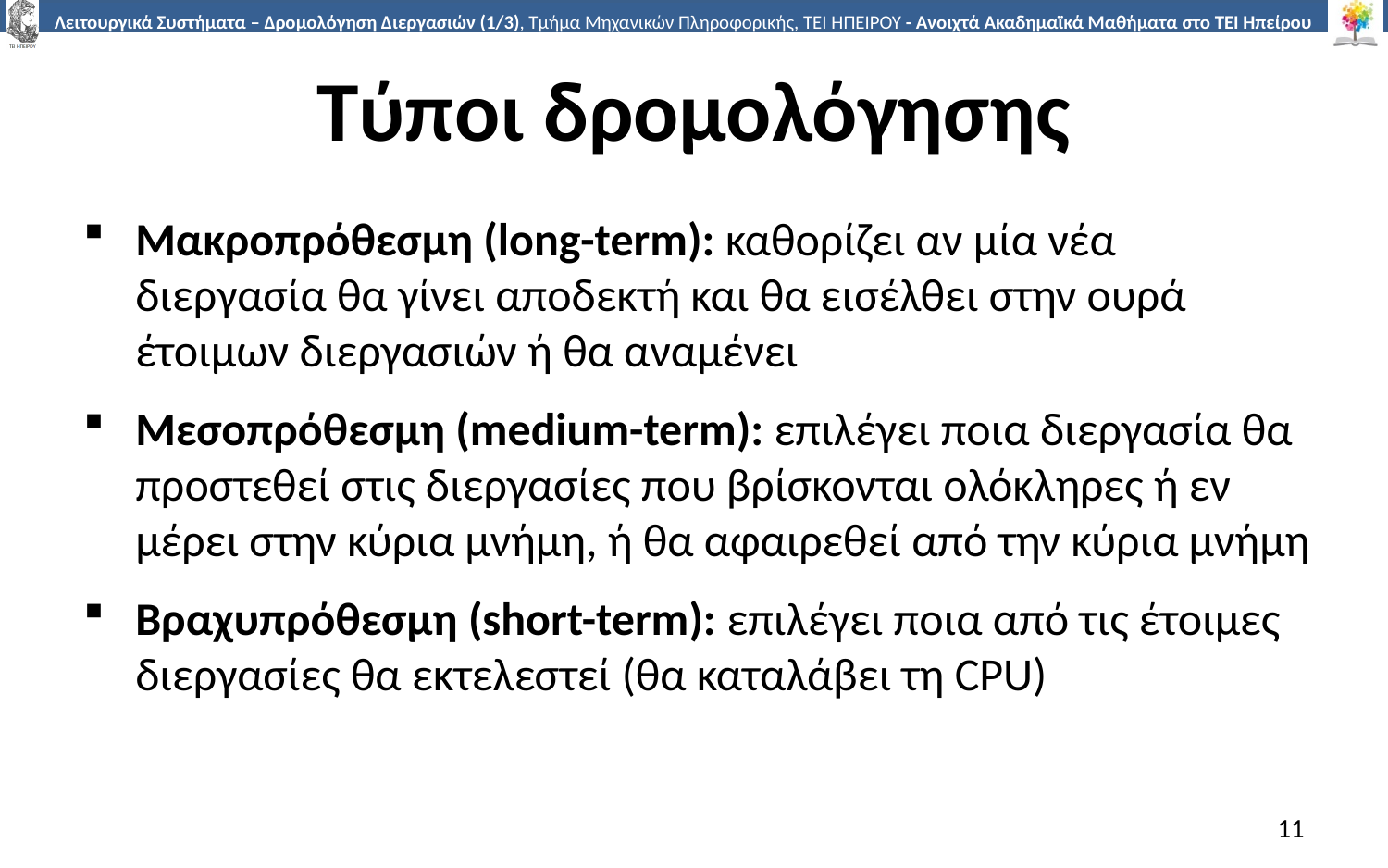

# Τύποι δρομολόγησης
Μακροπρόθεσμη (long-term): καθορίζει αν μία νέα διεργασία θα γίνει αποδεκτή και θα εισέλθει στην ουρά έτοιμων διεργασιών ή θα αναμένει
Μεσοπρόθεσμη (medium-term): επιλέγει ποια διεργασία θα προστεθεί στις διεργασίες που βρίσκονται ολόκληρες ή εν μέρει στην κύρια μνήμη, ή θα αφαιρεθεί από την κύρια μνήμη
Βραχυπρόθεσμη (short-term): επιλέγει ποια από τις έτοιμες διεργασίες θα εκτελεστεί (θα καταλάβει τη CPU)
11